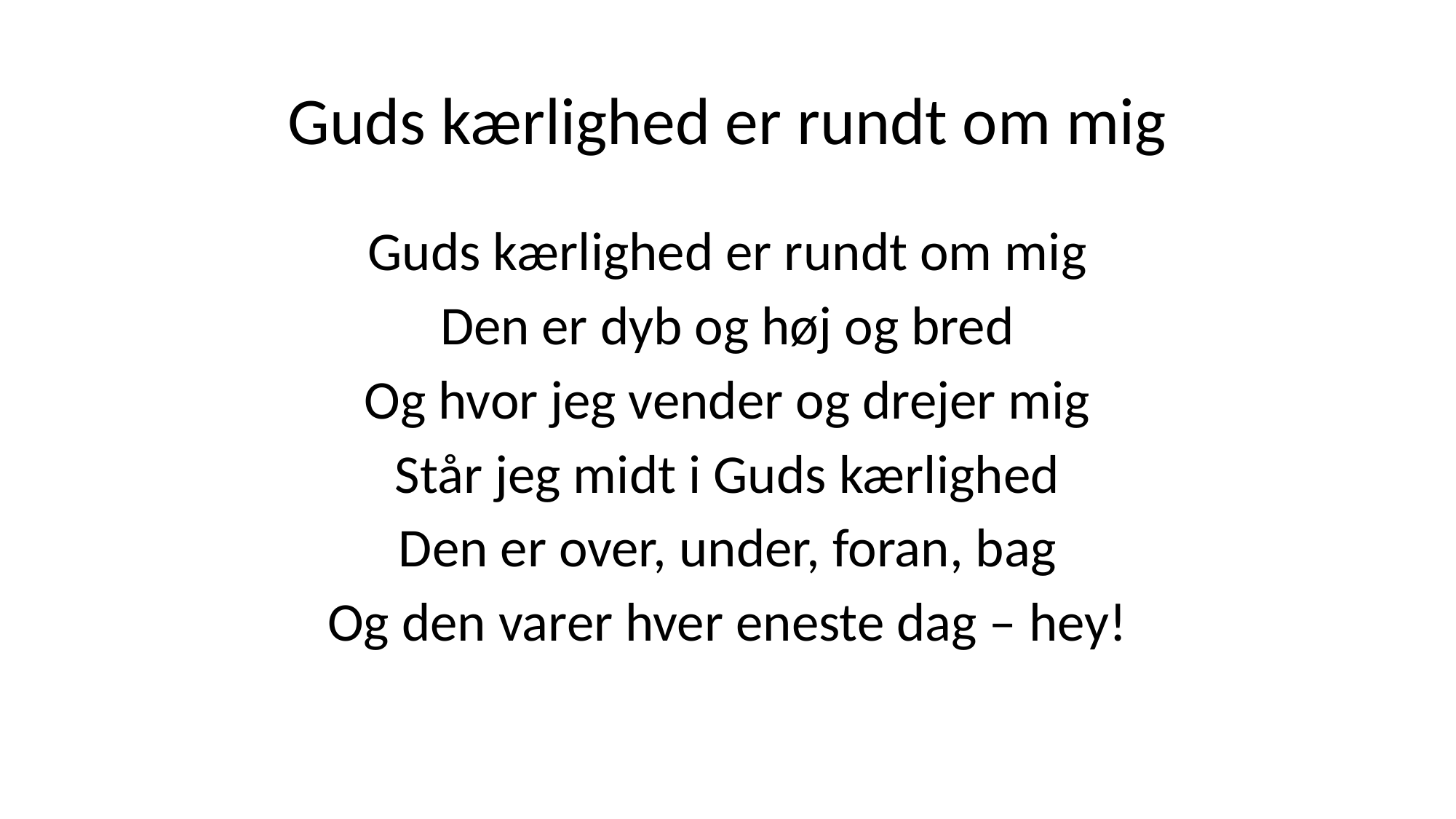

# Guds kærlighed er rundt om mig
Guds kærlighed er rundt om mig
Den er dyb og høj og bred
Og hvor jeg vender og drejer mig
Står jeg midt i Guds kærlighed
Den er over, under, foran, bag
Og den varer hver eneste dag – hey!